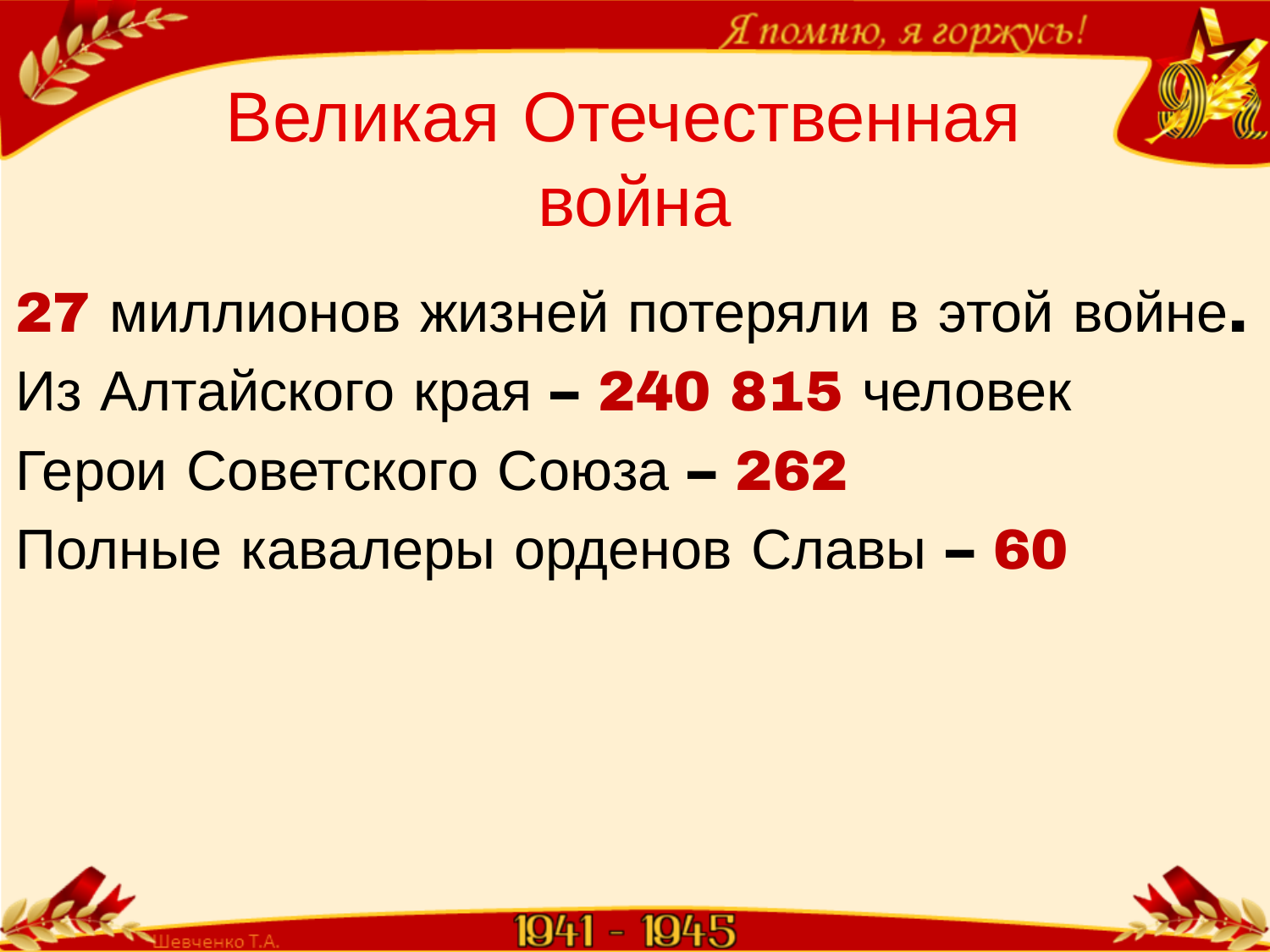

Великая Отечественная
война
27 миллионов жизней потеряли в этой войне.
Из Алтайского края – 240 815 человек
Герои Советского Союза – 262
Полные кавалеры орденов Славы – 60